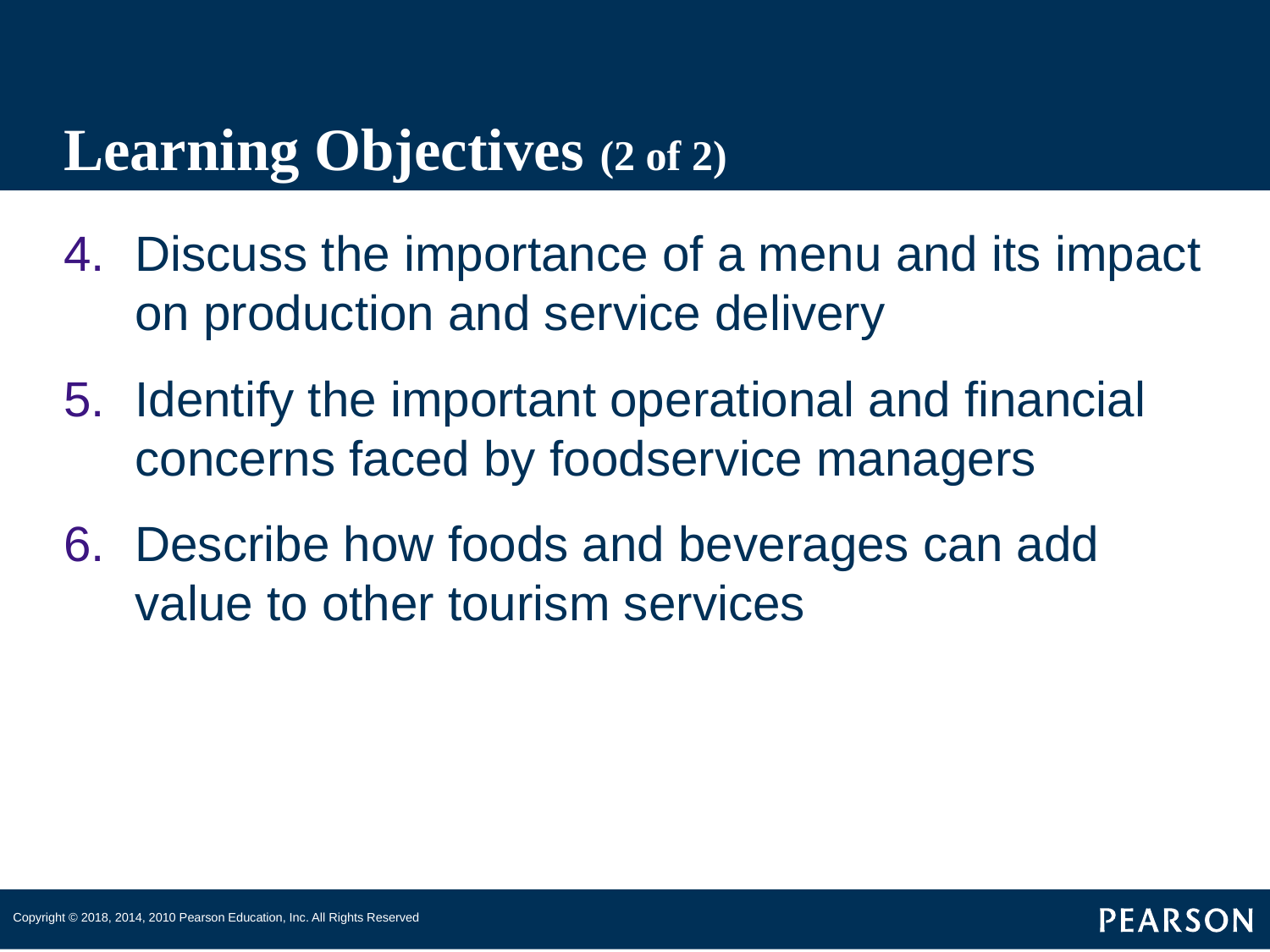

# Learning Objectives (2 of 2)
Discuss the importance of a menu and its impact on production and service delivery
Identify the important operational and financial concerns faced by foodservice managers
Describe how foods and beverages can add value to other tourism services